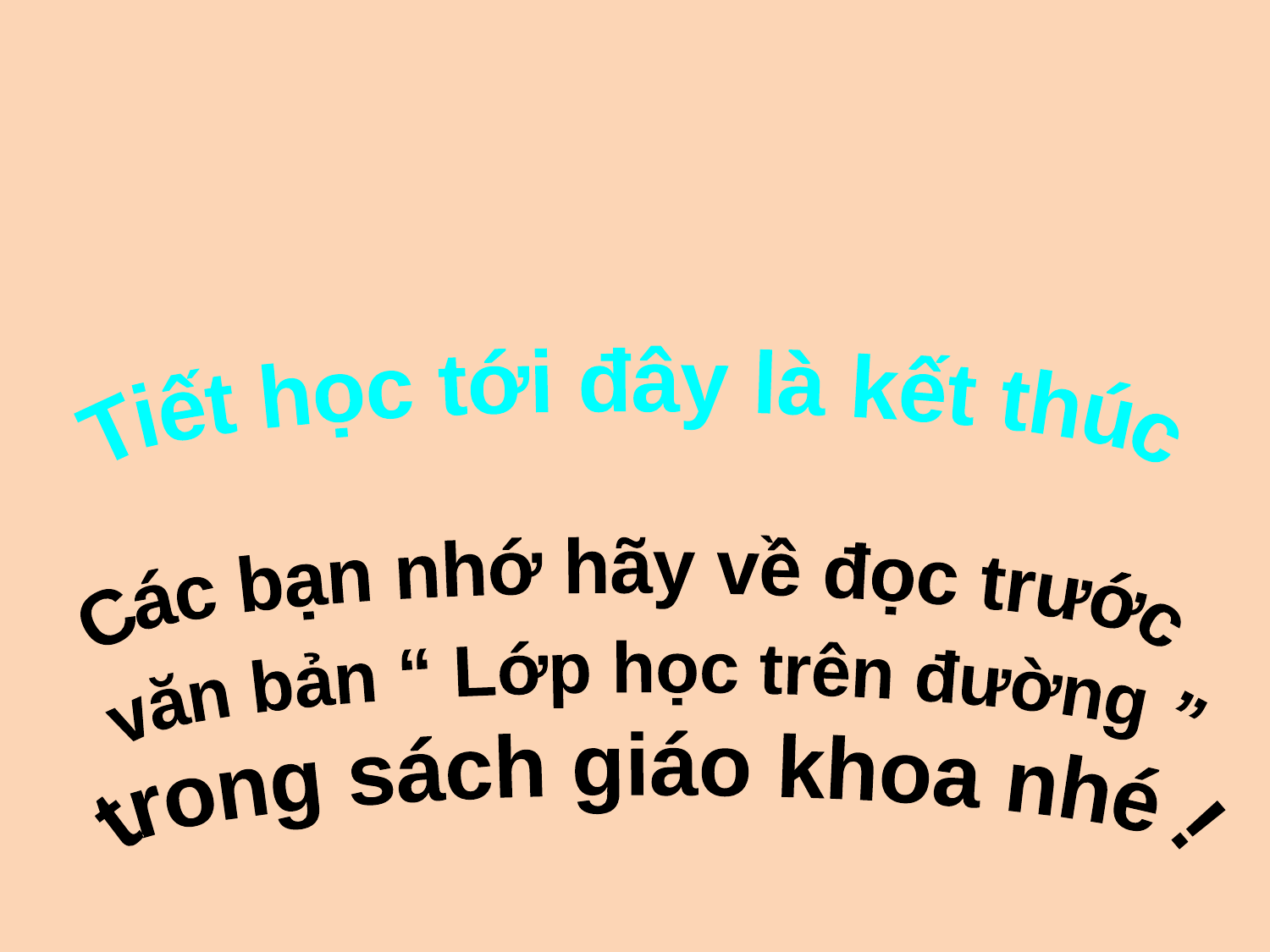

Tiết học tới đây là kết thúc
Các bạn nhớ hãy về đọc trước
văn bản “ Lớp học trên đường ”
trong sách giáo khoa nhé !